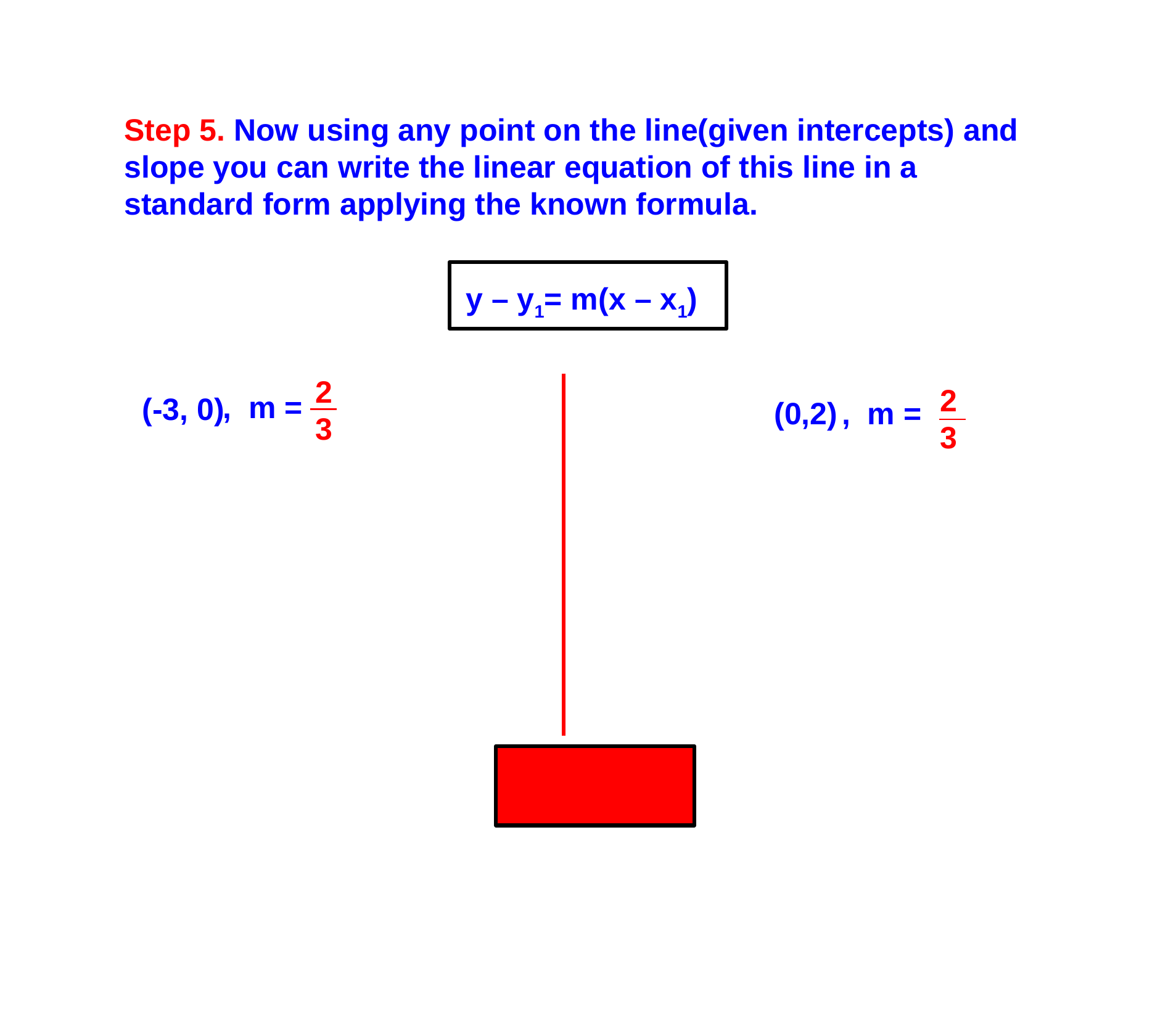

Step 5. Now using any point on the line(given intercepts) and slope you can write the linear equation of this line in a standard form applying the known formula.

y – y1= m(x – x1)
2
3
,  m =
(-3, 0)
2
3
(0,2)
,  m =
2
3
x – y = -2